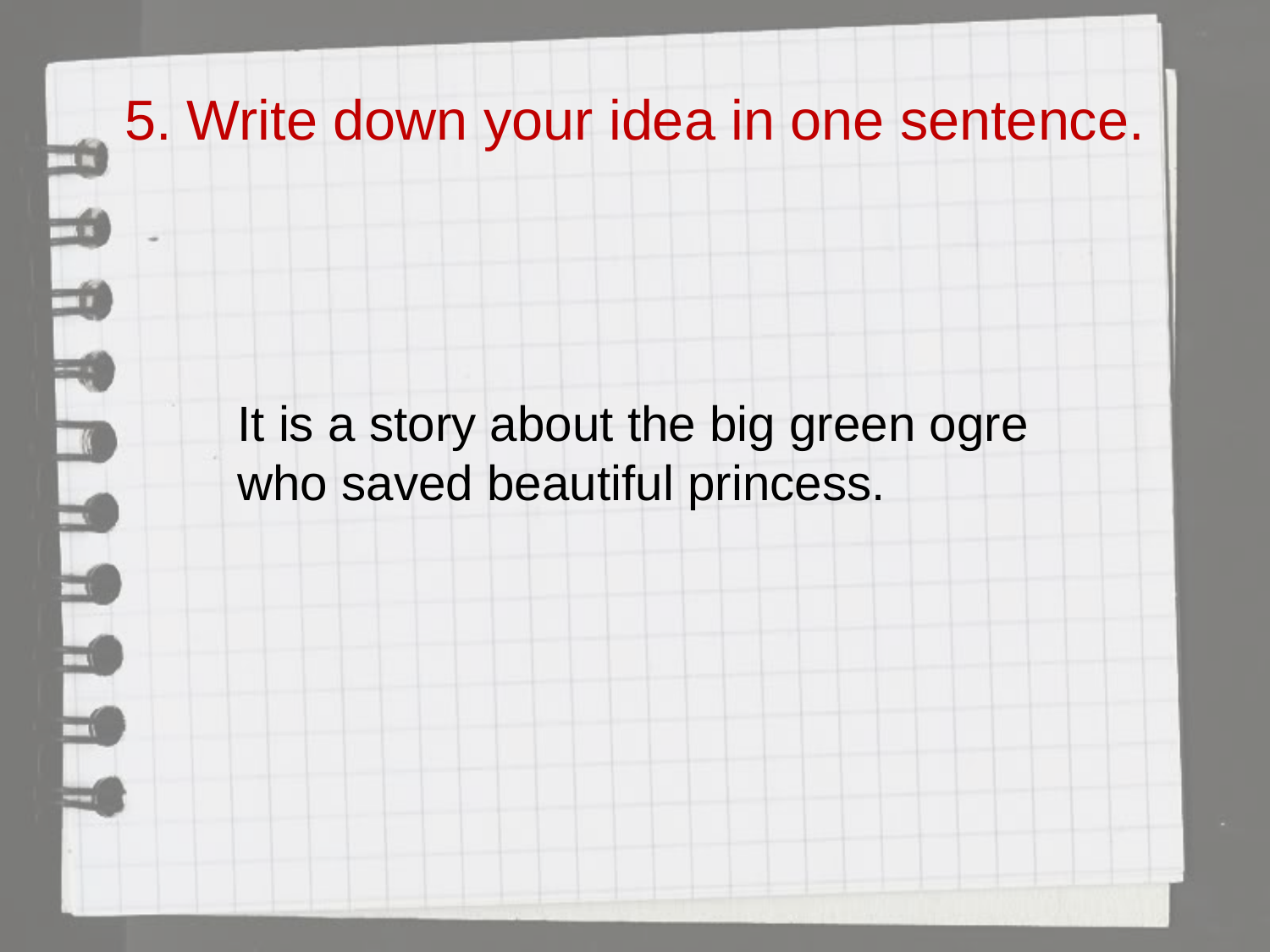

# 5. Write down your idea in one sentence.
It is a story about the big green ogre who saved beautiful princess.